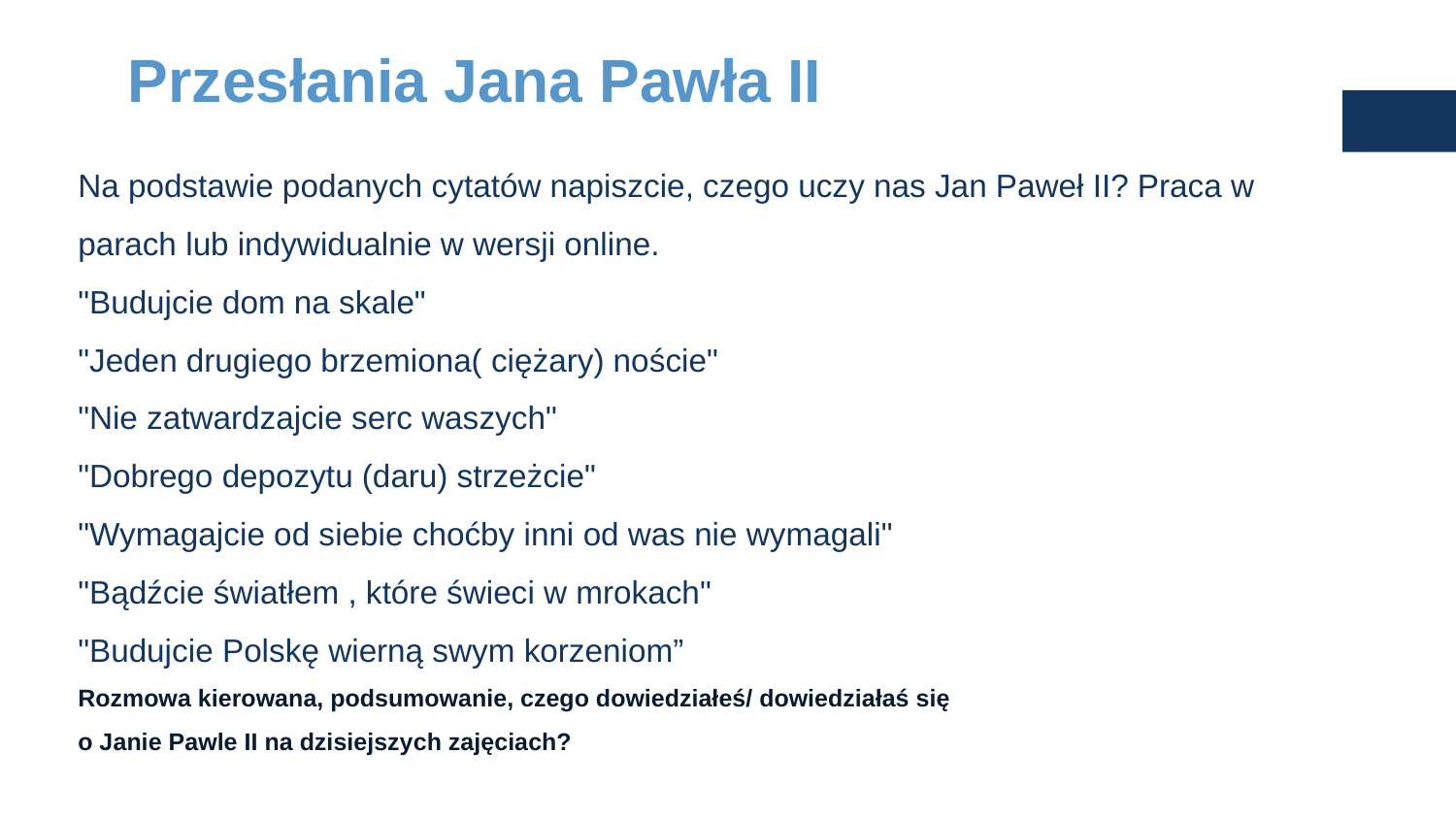

# Przesłania Jana Pawła II
Na podstawie podanych cytatów napiszcie, czego uczy nas Jan Paweł II? Praca w parach lub indywidualnie w wersji online.
"Budujcie dom na skale"
"Jeden drugiego brzemiona( ciężary) noście"
"Nie zatwardzajcie serc waszych"
"Dobrego depozytu (daru) strzeżcie"
"Wymagajcie od siebie choćby inni od was nie wymagali"
"Bądźcie światłem , które świeci w mrokach"
"Budujcie Polskę wierną swym korzeniom”
Rozmowa kierowana, podsumowanie, czego dowiedziałeś/ dowiedziałaś się
o Janie Pawle II na dzisiejszych zajęciach?